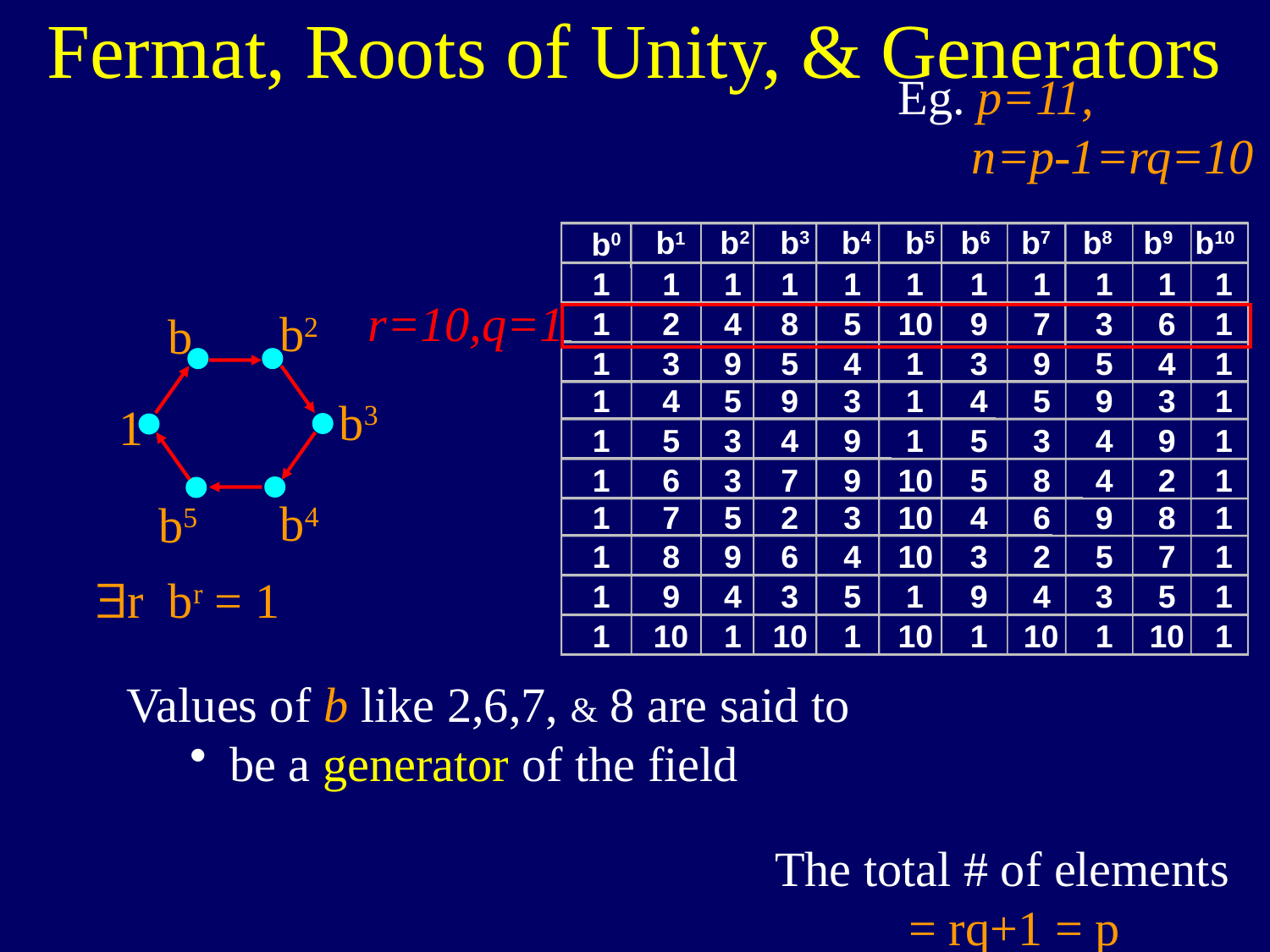

Fermat, Roots of Unity, & Generators
Eg. p=11,
      n=p-1=rq=10

b2
b3
b4
b5
b6
b7
b8
b9
b10
b1
b0

1
1
1
1
1
1
1
1
1
1
1

1
2
4
8
5
10
9
7
3
6
1

1
3
9
5
4
1
3
9
5
4
1

1
4
5
9
3
1
4
5
9
3
1

1
5
3
4
9
1
5
3
4
9
1

1
6
3
7
9
10
5
8
4
2
1

1
7
5
2
3
10
4
6
9
8
1

1
8
9
6
4
10
3
2
5
7
1

1
9
4
3
5
1
9
4
3
5
1

1
10
1
10
1
10
1
10
1
10
1

r=10,q=1
b2
b

b3
1

b4
b5

∃r  br = 1
Values of b like 2,6,7, & 8 are said to
be a generator of the field
The total # of elements
  = rq+1 = p